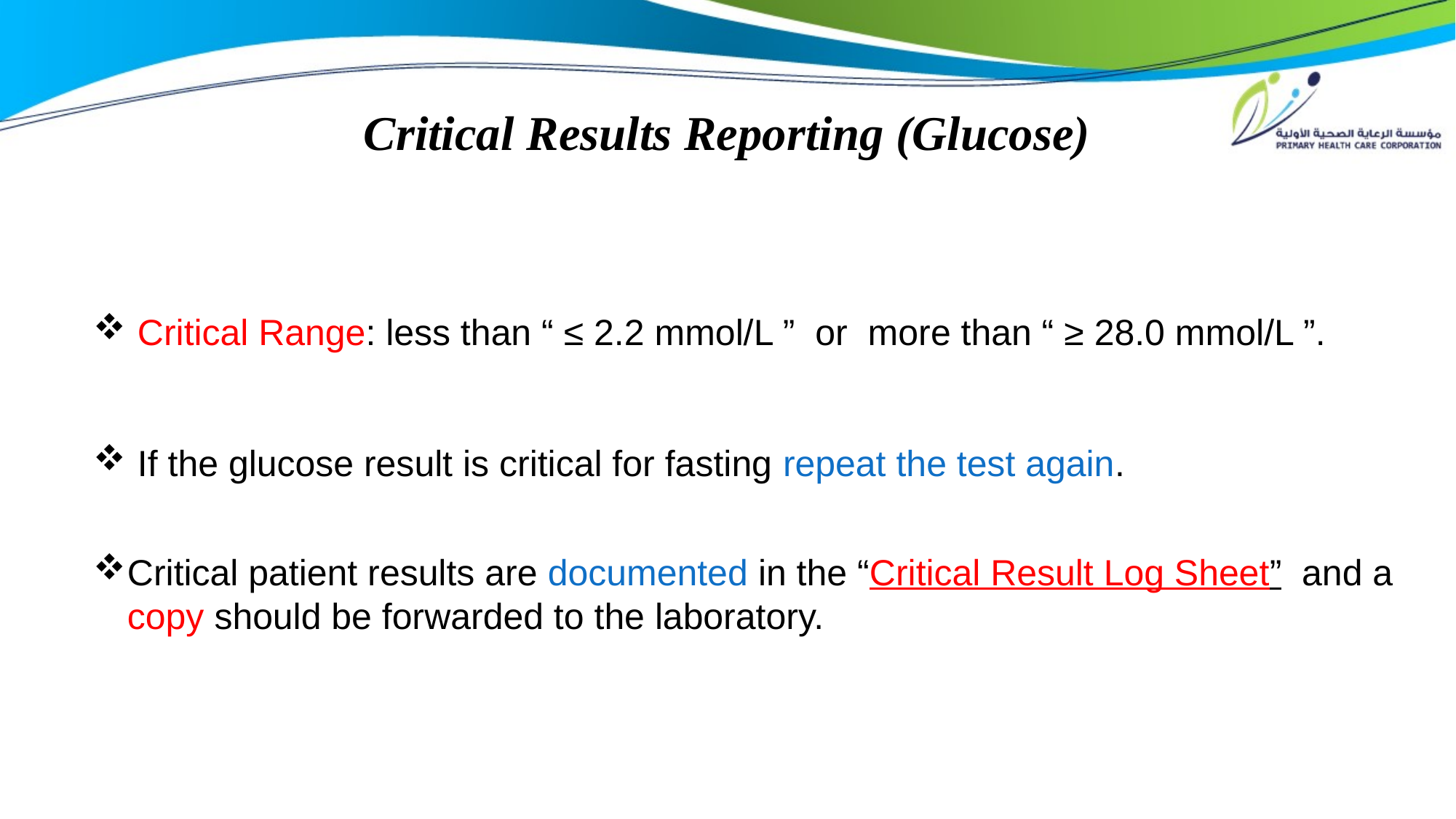

Critical Results Reporting (Glucose)
 Critical Range: less than “ ≤ 2.2 mmol/L ”  or  more than “ ≥ 28.0 mmol/L ”.
 If the glucose result is critical for fasting repeat the test again.

Critical patient results are documented in the “Critical Result Log Sheet”  and a copy should be forwarded to the laboratory.